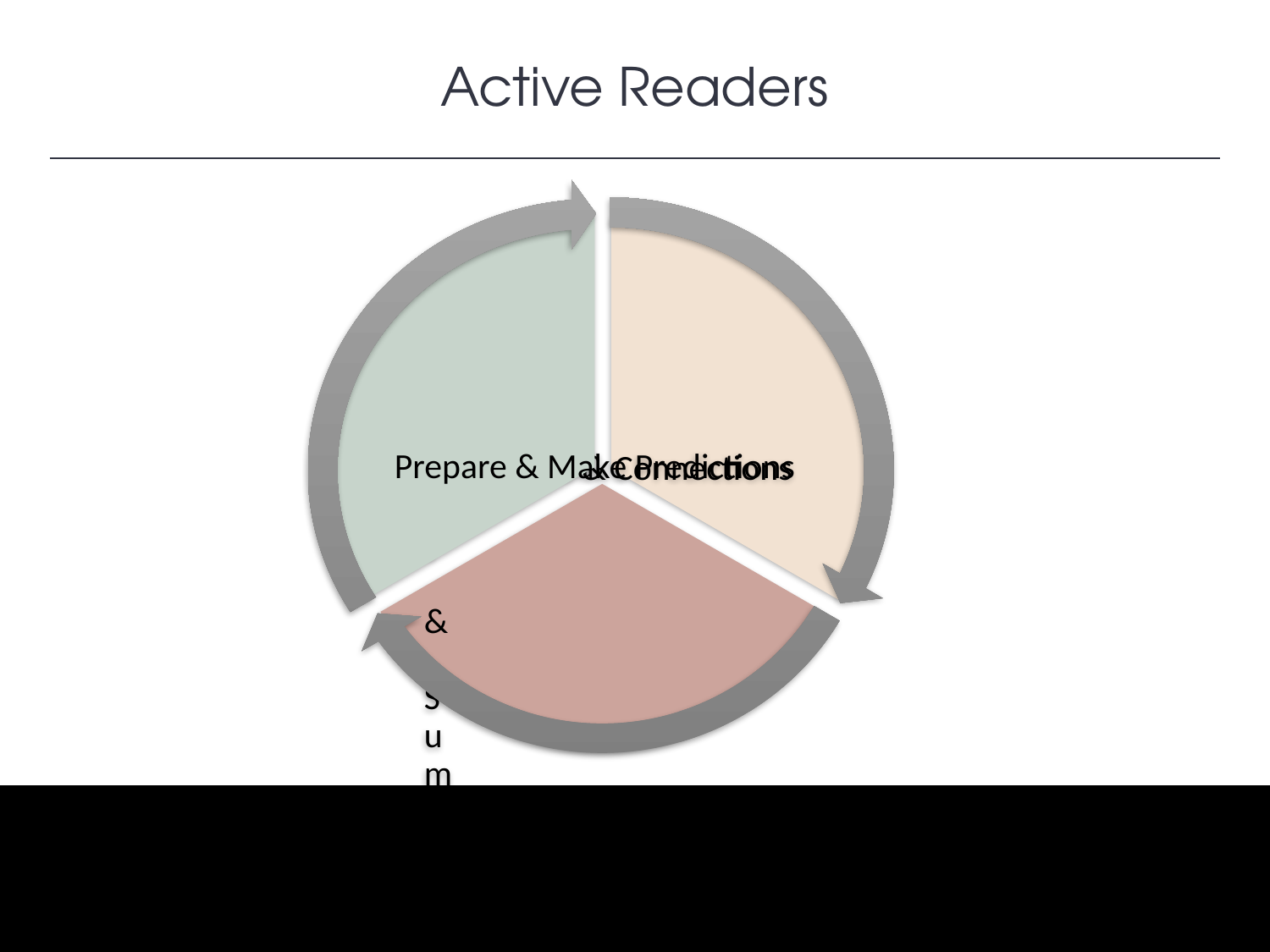

Active Readers
HAWKES LEARNING
Questions & Connections
Reflect & Summarize
Prepare & Make Predictions